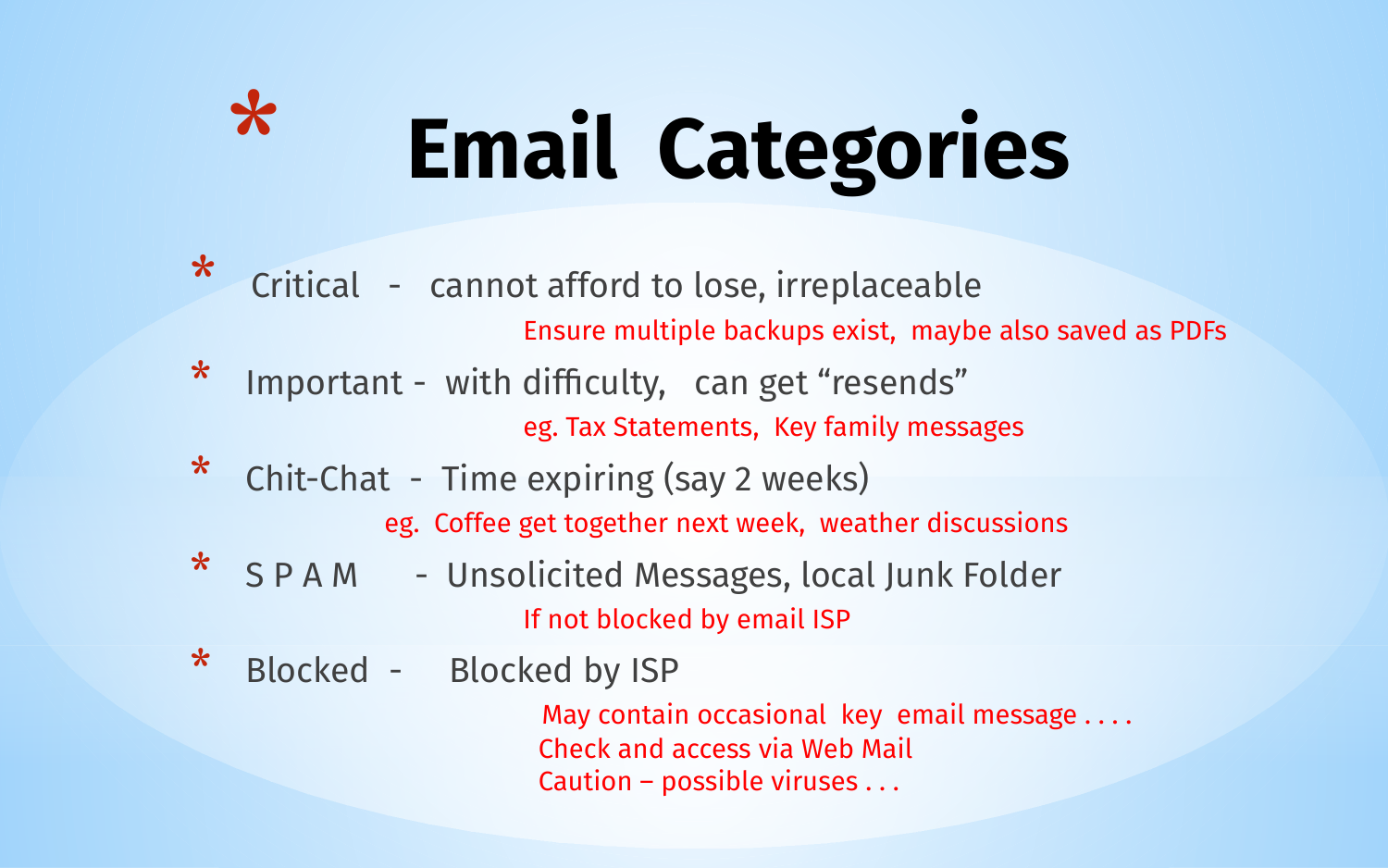

# Email  Categories
   Critical   -   cannot afford to lose, irreplaceable				   Ensure multiple backups exist,  maybe also saved as PDFs
   Important -  with difficulty,   can get “resends”				   eg. Tax Statements,  Key family messages
   Chit-Chat  -  Time expiring (say 2 weeks) 				   eg.  Coffee get together next week,  weather discussions
   S P A M      -  Unsolicited Messages, local Junk Folder 			   If not blocked by email ISP
   Blocked  -     Blocked by ISP						     May contain occasional  key  email message . . . . 			      Check and access via Web Mail				      Caution – possible viruses . . .